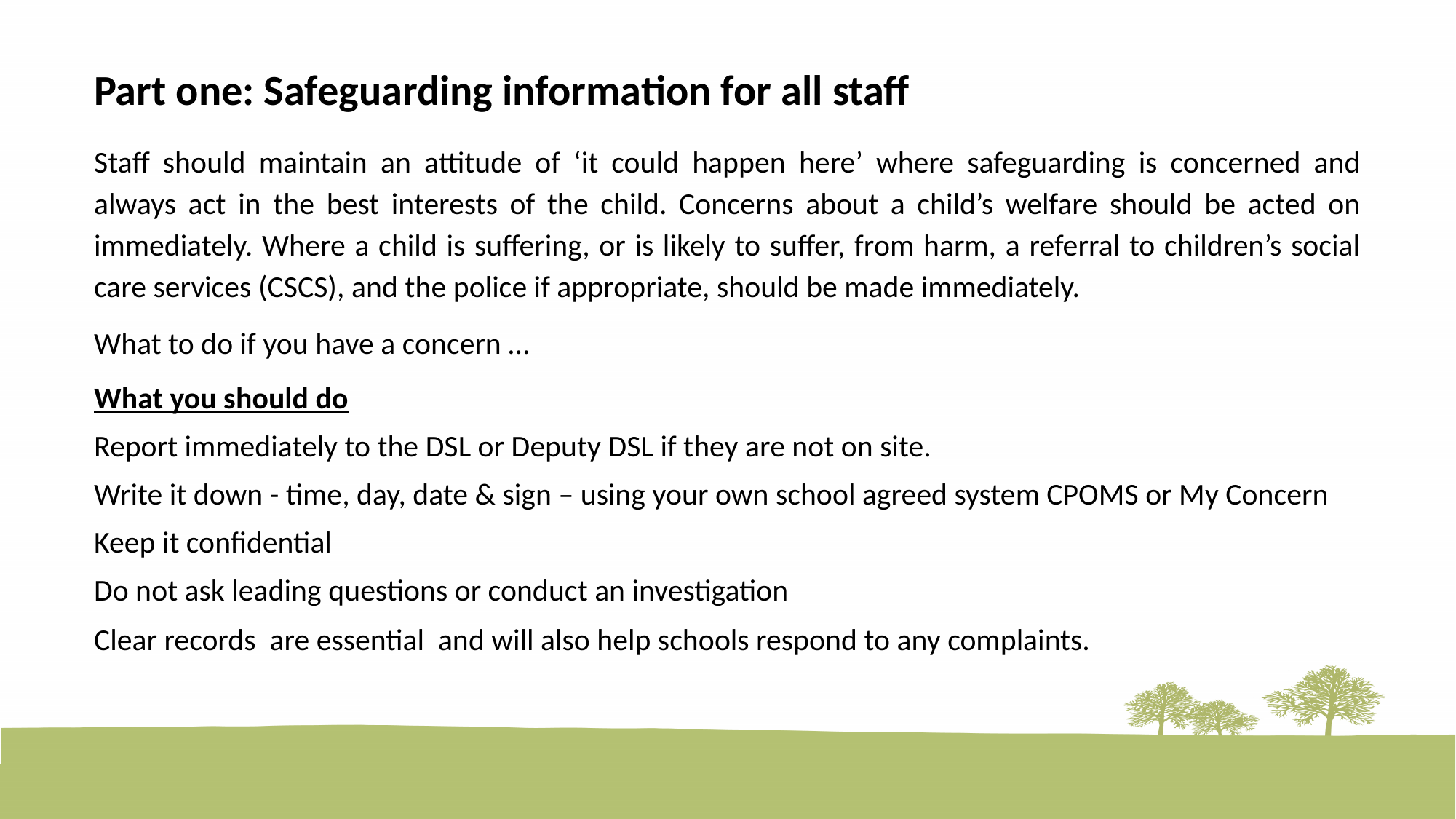

Part one: Safeguarding information for all staff
Staff should maintain an attitude of ‘it could happen here’ where safeguarding is concerned and always act in the best interests of the child. Concerns about a child’s welfare should be acted on immediately. Where a child is suffering, or is likely to suffer, from harm, a referral to children’s social care services (CSCS), and the police if appropriate, should be made immediately.
What to do if you have a concern …
What you should do
Report immediately to the DSL or Deputy DSL if they are not on site.
Write it down - time, day, date & sign – using your own school agreed system CPOMS or My Concern
Keep it confidential
Do not ask leading questions or conduct an investigation
Clear records  are essential  and will also help schools respond to any complaints.